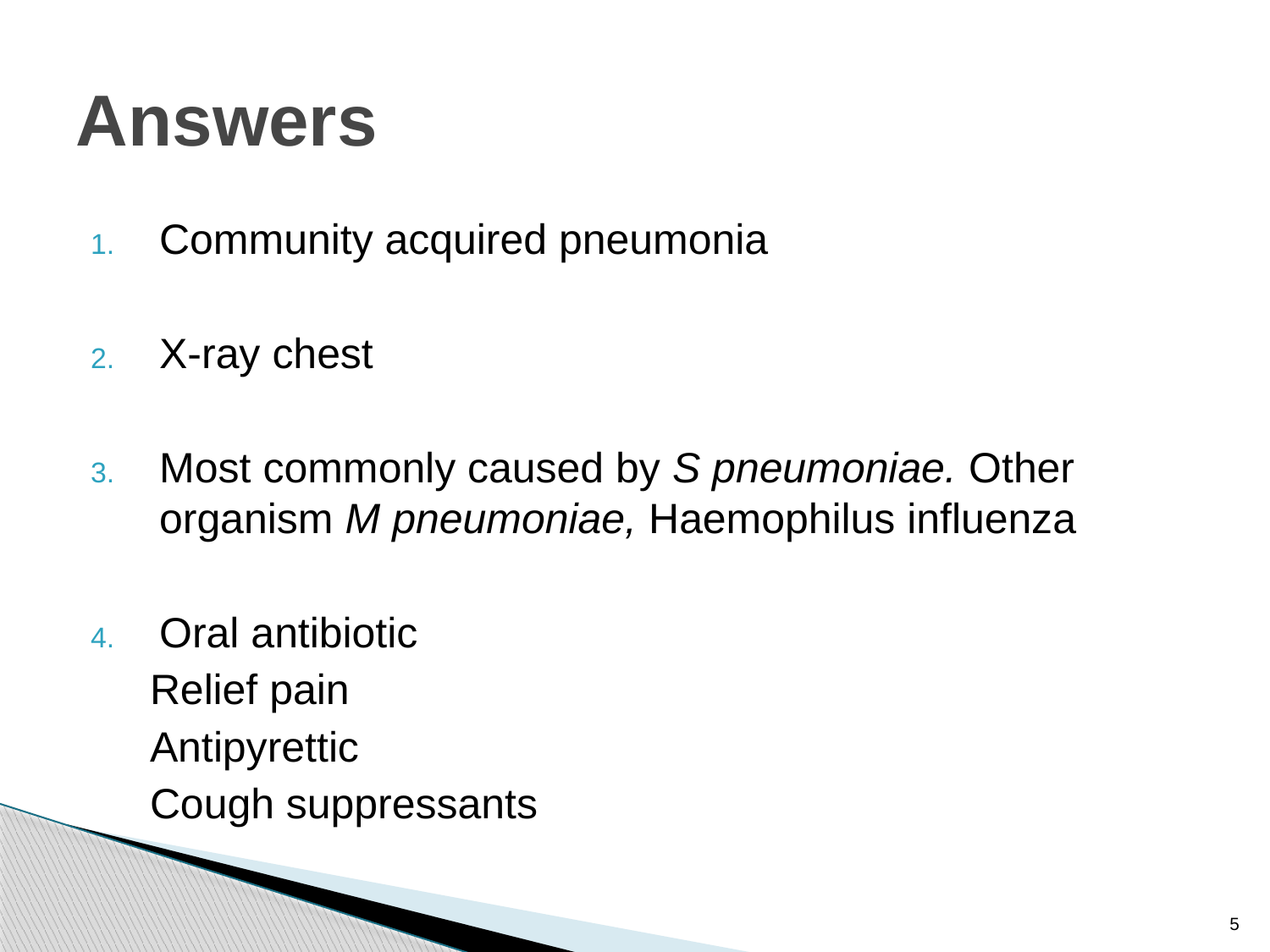

# Answers
Community acquired pneumonia

X-ray chest

Most commonly caused by S pneumoniae. Other organism M pneumoniae, Haemophilus influenza

Oral antibiotic
     Relief pain
     Antipyrettic
     Cough suppressants
5